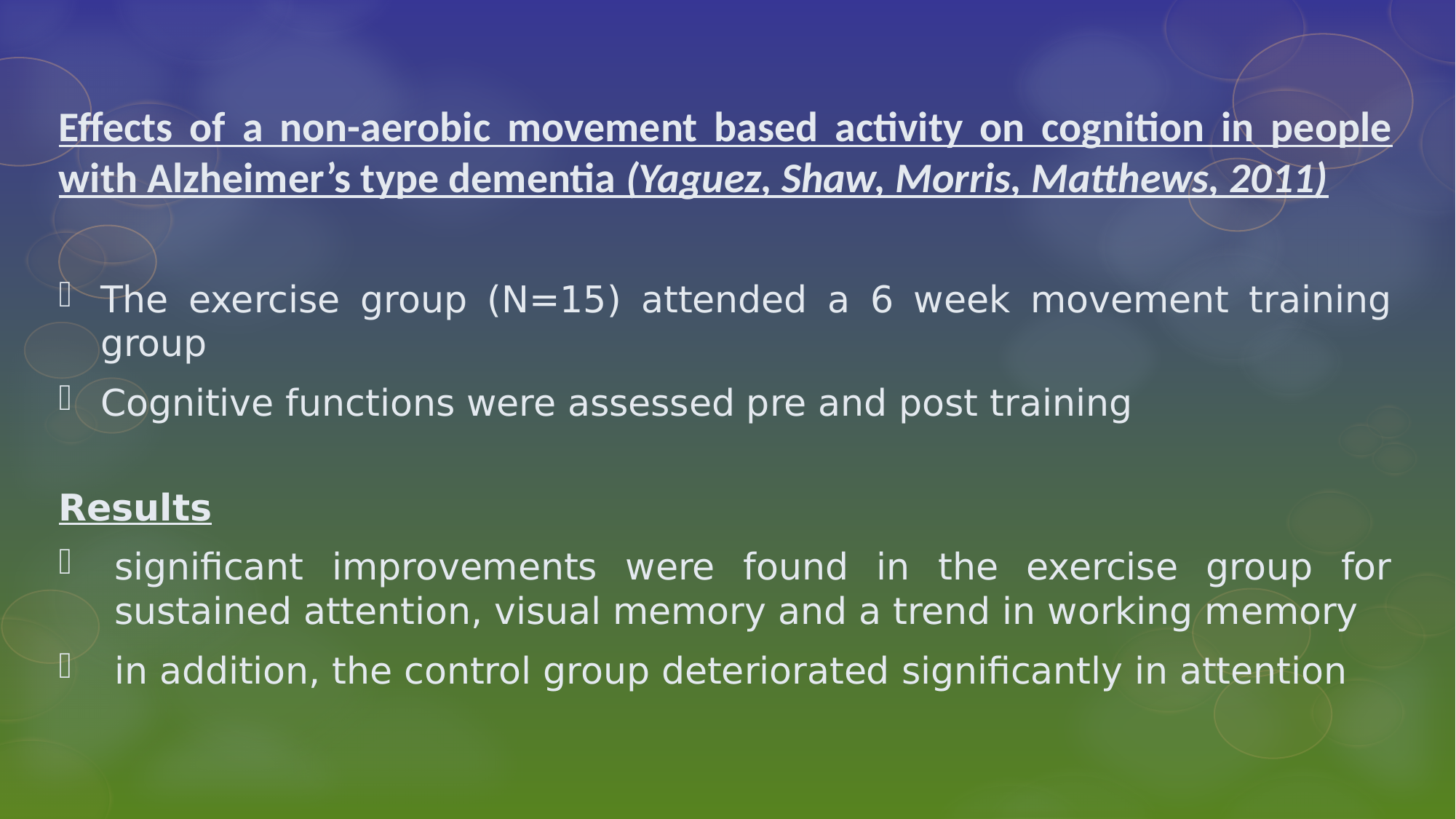

Effects of a non-aerobic movement based activity on cognition in people with Alzheimer’s type dementia (Yaguez, Shaw, Morris, Matthews, 2011)

The exercise group (N=15) attended a 6 week movement training group
Cognitive functions were assessed pre and post training

Results
significant improvements were found in the exercise group for sustained attention, visual memory and a trend in working memory
in addition, the control group deteriorated significantly in attention